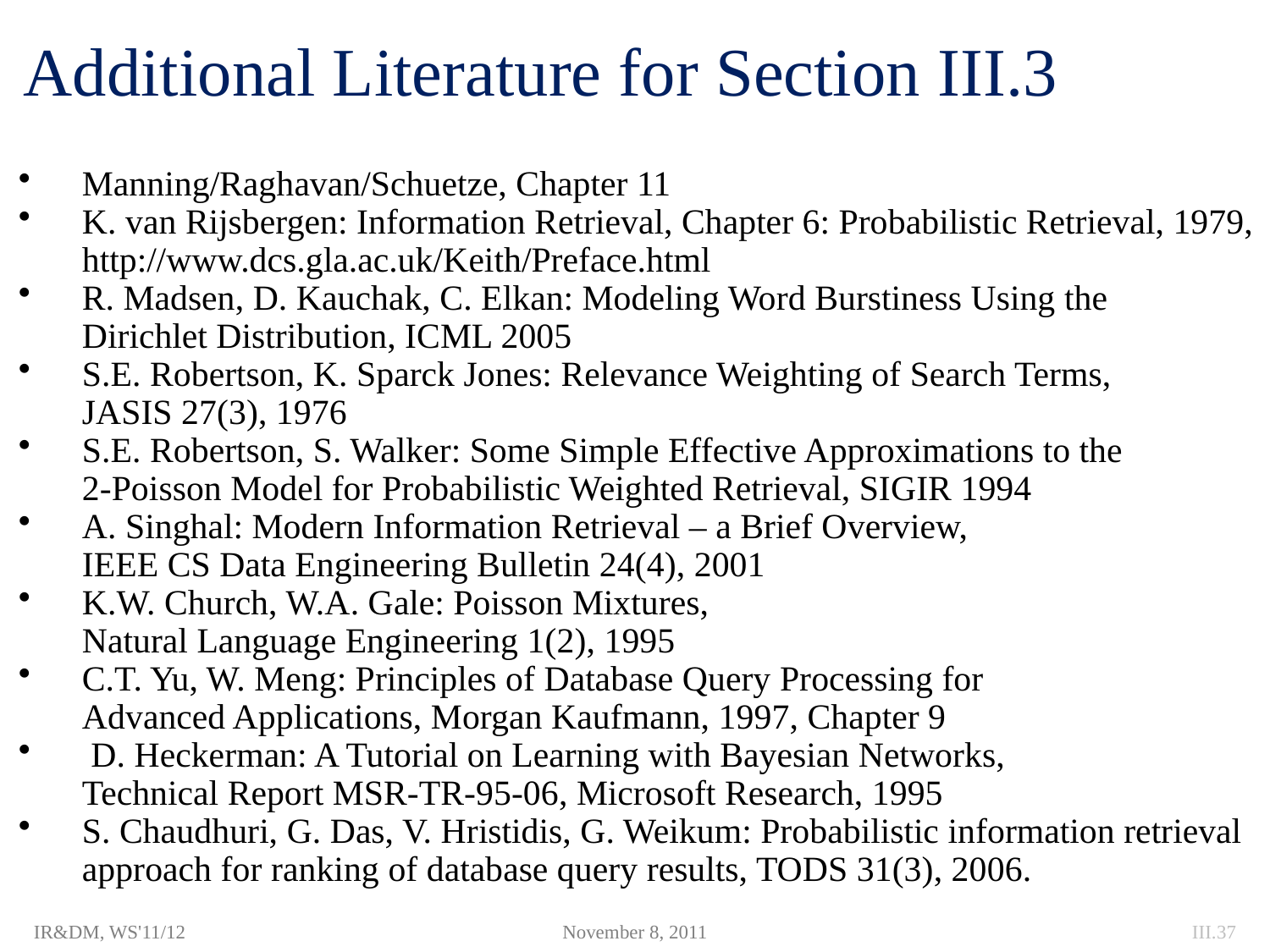

# Additional Literature for Section III.3

Manning/Raghavan/Schuetze, Chapter 11
K. van Rijsbergen: Information Retrieval, Chapter 6: Probabilistic Retrieval, 1979,
	http://www.dcs.gla.ac.uk/Keith/Preface.html
R. Madsen, D. Kauchak, C. Elkan: Modeling Word Burstiness Using the
	Dirichlet Distribution, ICML 2005
S.E. Robertson, K. Sparck Jones: Relevance Weighting of Search Terms,
	JASIS 27(3), 1976
S.E. Robertson, S. Walker: Some Simple Effective Approximations to the
	2-Poisson Model for Probabilistic Weighted Retrieval, SIGIR 1994
A. Singhal: Modern Information Retrieval – a Brief Overview,
	IEEE CS Data Engineering Bulletin 24(4), 2001
K.W. Church, W.A. Gale: Poisson Mixtures,
Natural Language Engineering 1(2), 1995
C.T. Yu, W. Meng: Principles of Database Query Processing for
Advanced Applications, Morgan Kaufmann, 1997, Chapter 9
 D. Heckerman: A Tutorial on Learning with Bayesian Networks,
	Technical Report MSR-TR-95-06, Microsoft Research, 1995
S. Chaudhuri, G. Das, V. Hristidis, G. Weikum: Probabilistic information retrieval
	approach for ranking of database query results, TODS 31(3), 2006.
IR&DM, WS'11/12
November 8, 2011
III.37